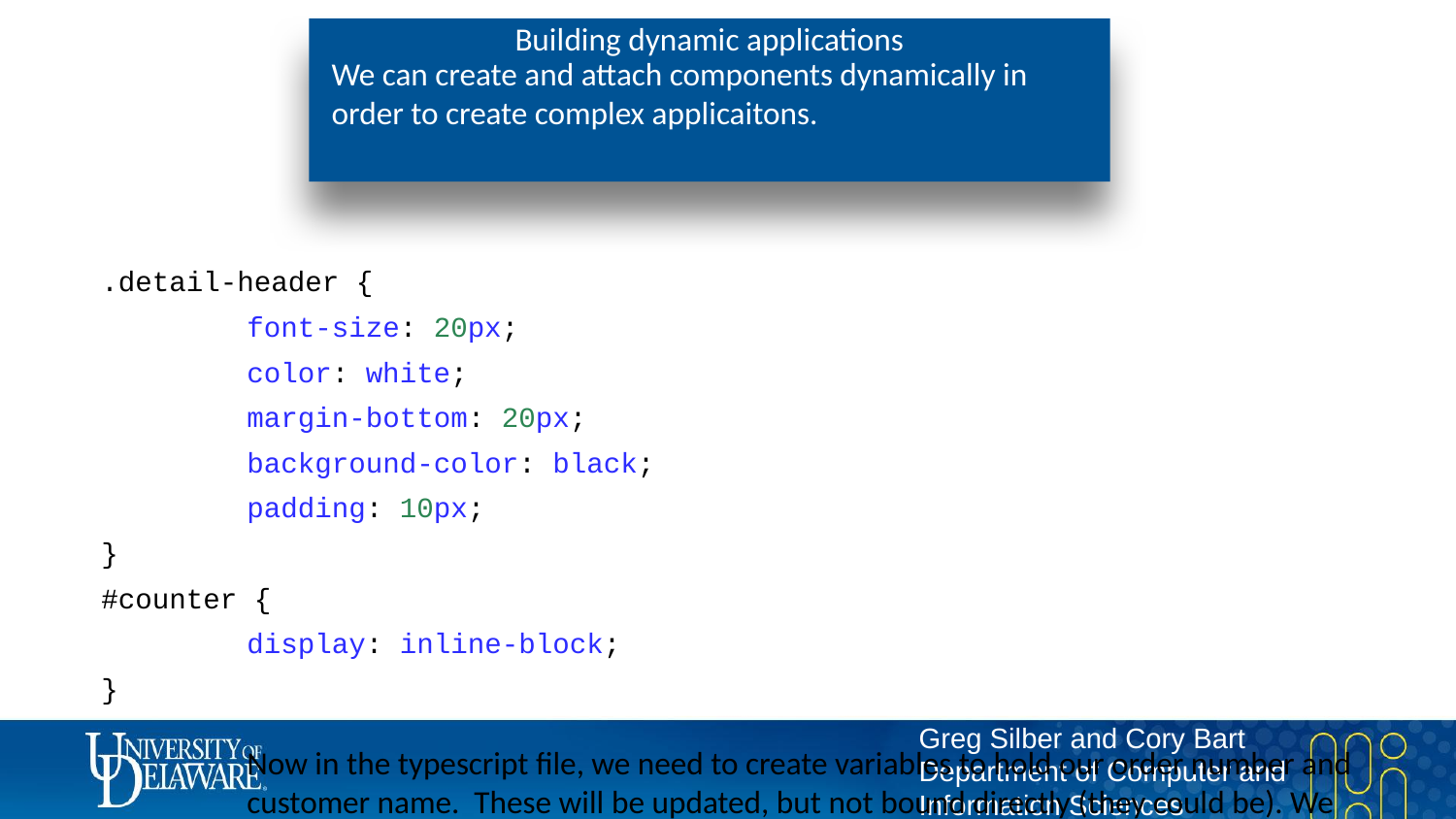

# Building dynamic applications
We can create and attach components dynamically in order to create complex applicaitons.

.detail-header {
	font-size: 20px;
	color: white;
	margin-bottom: 20px;
	background-color: black;
	padding: 10px;
}
#counter {
	display: inline-block;
}

Now in the typescript file, we need to create variables to hold our order number and customer name.  These will be updated, but not bound directly (they could be). We also need functions that are bound to the @Input event of these text boxes.  Finally we need functions bound to our add buttons.